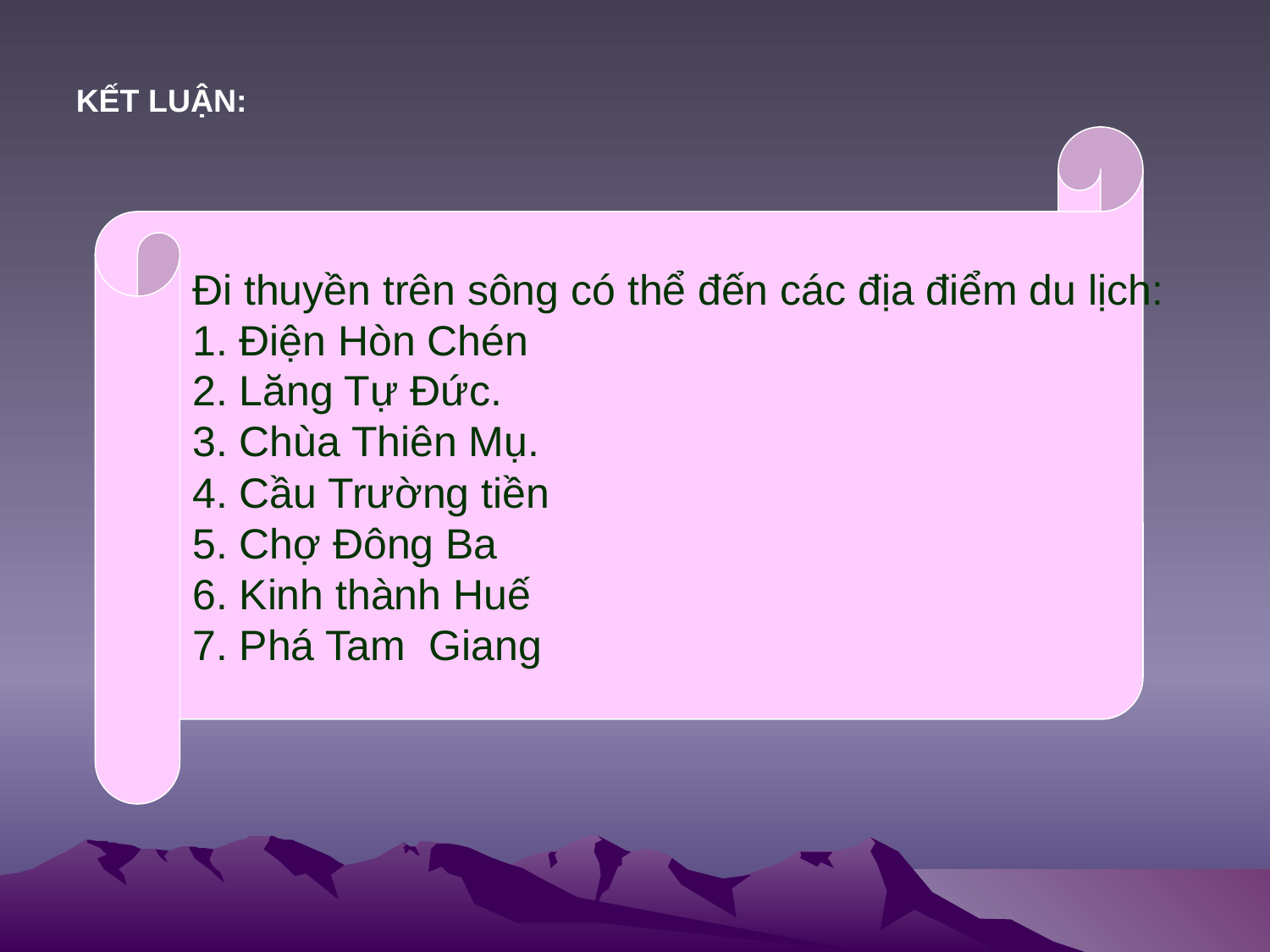

KẾT LUẬN:

Đi thuyền trên sông có thể đến các địa điểm du lịch:
1. Điện Hòn Chén
2. Lăng Tự Đức.
3. Chùa Thiên Mụ.
4. Cầu Trường tiền
5. Chợ Đông Ba
6. Kinh thành Huế
7. Phá Tam  Giang